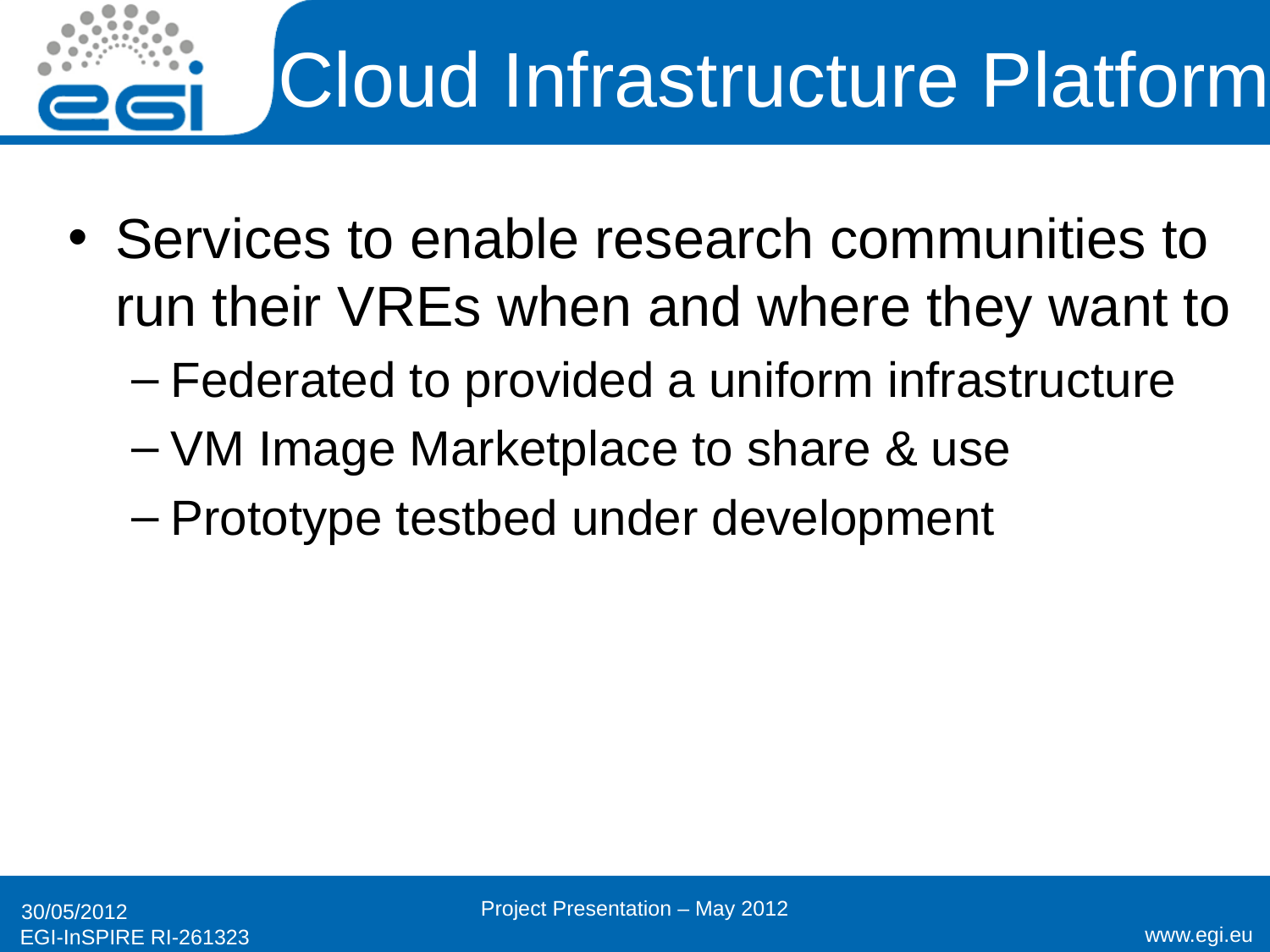

# Cloud Infrastructure Platform
Services to enable research communities to run their VREs when and where they want to
Federated to provided a uniform infrastructure
VM Image Marketplace to share & use
Prototype testbed under development
Project Presentation – May 2012
30/05/2012